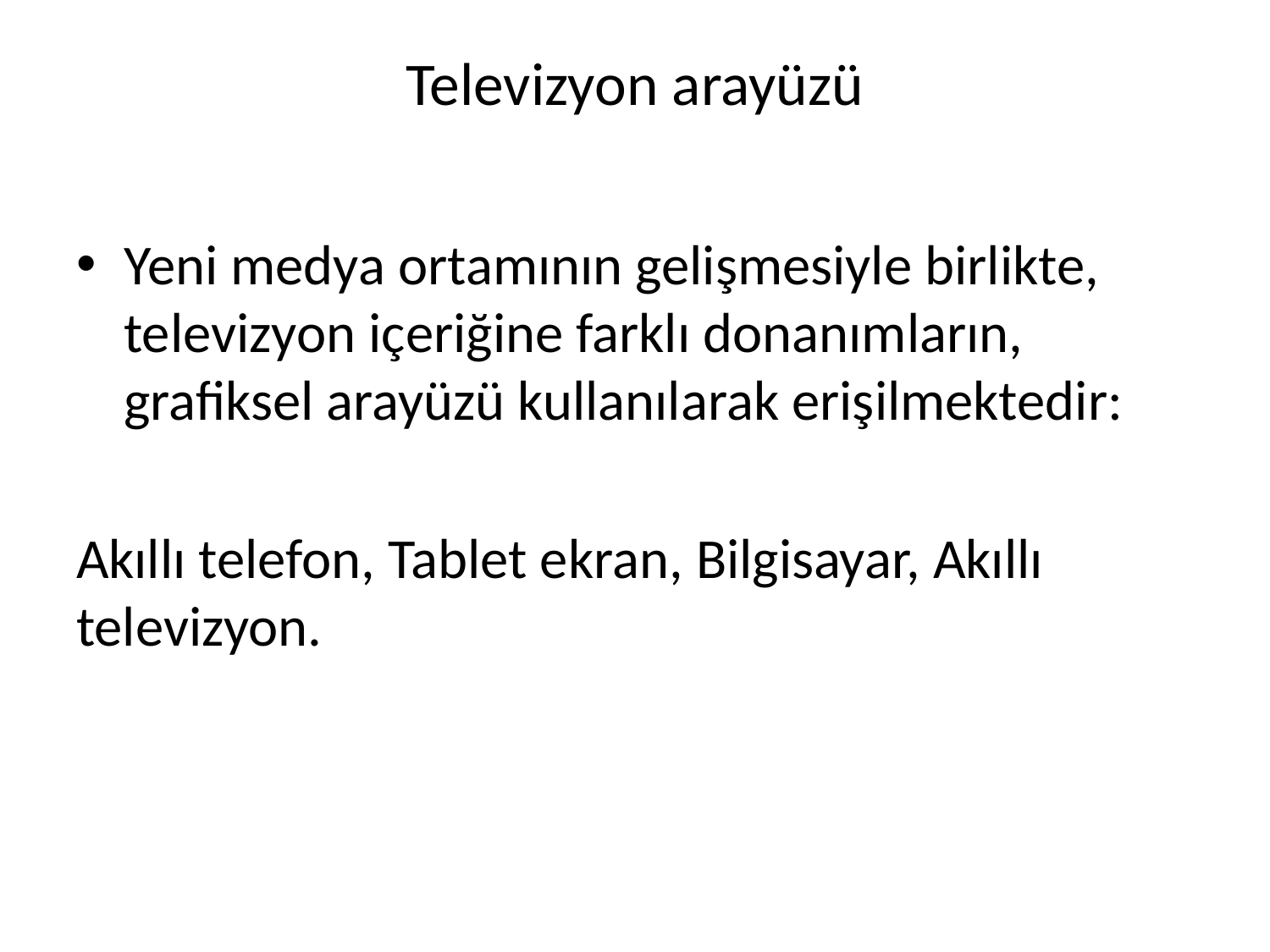

# Televizyon arayüzü
Yeni medya ortamının gelişmesiyle birlikte, televizyon içeriğine farklı donanımların, grafiksel arayüzü kullanılarak erişilmektedir:

Akıllı telefon, Tablet ekran, Bilgisayar, Akıllı televizyon.